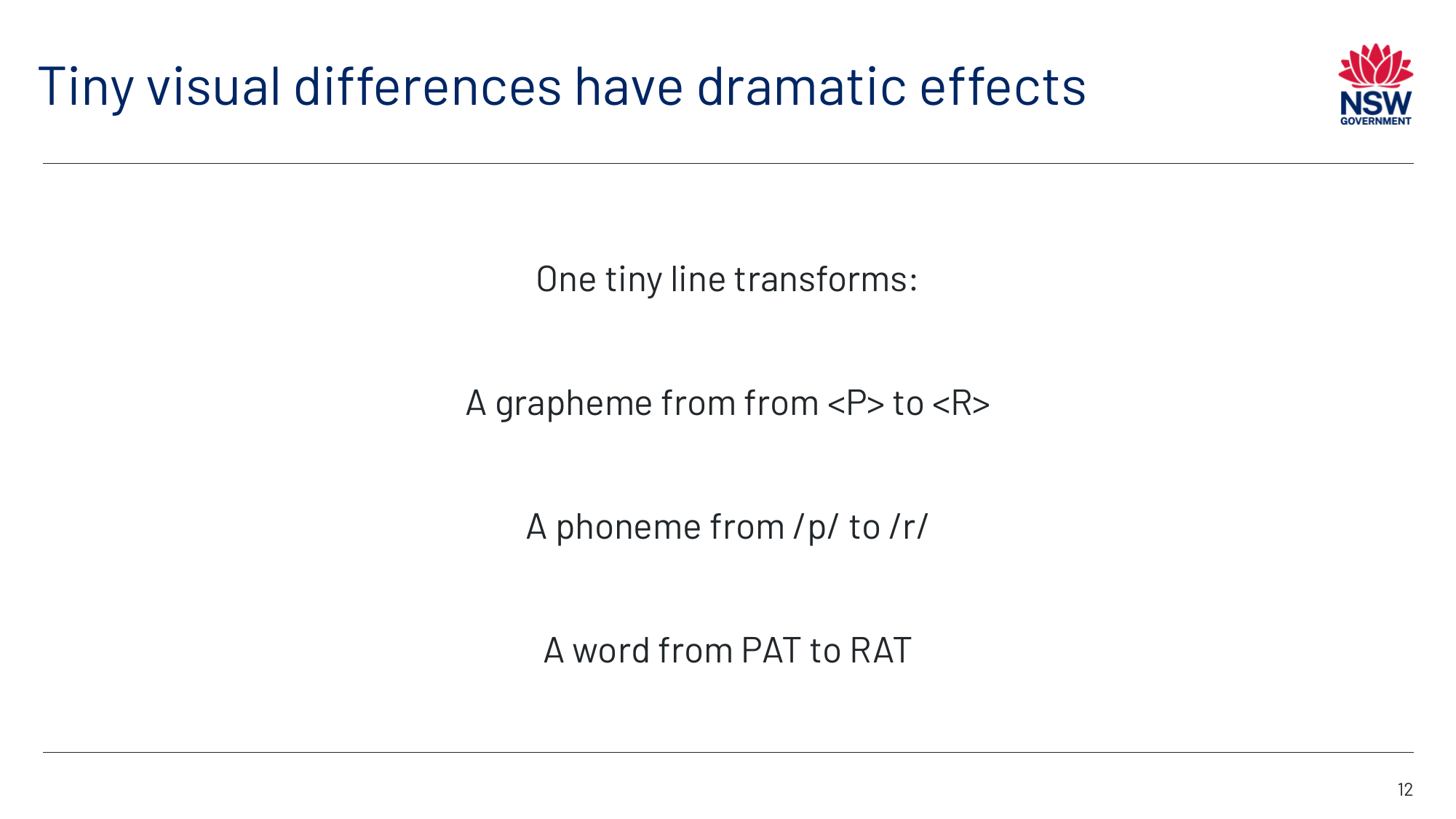

# Tiny visual differences have dramatic effects

One tiny line transforms:

A grapheme from from <P> to <R>

A phoneme from /p/ to /r/

A word from PAT to RAT

12